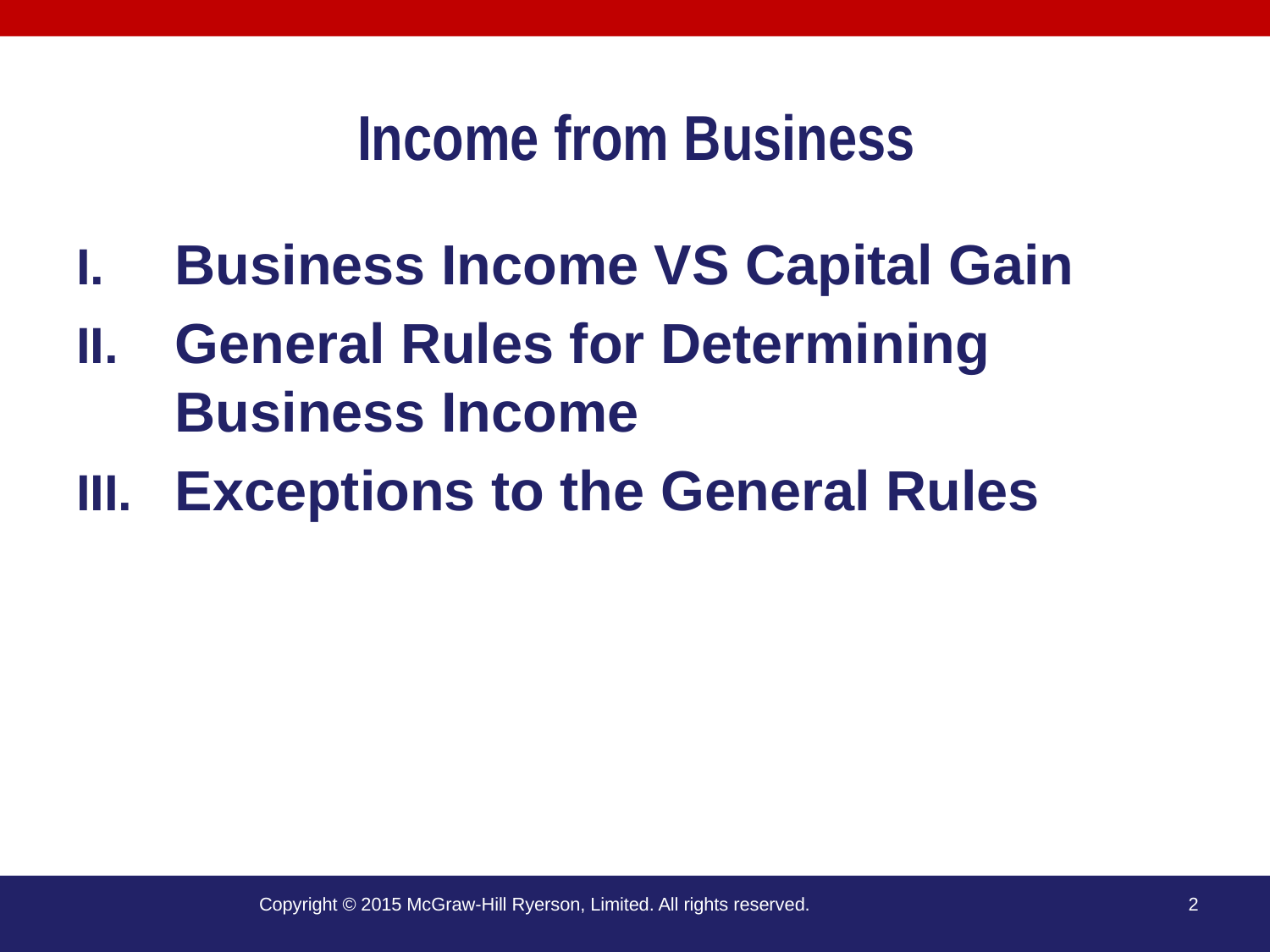

# Income from Business
Business Income VS Capital Gain
General Rules for Determining Business Income
Exceptions to the General Rules

Copyright © 2015 McGraw-Hill Ryerson, Limited. All rights reserved.
2